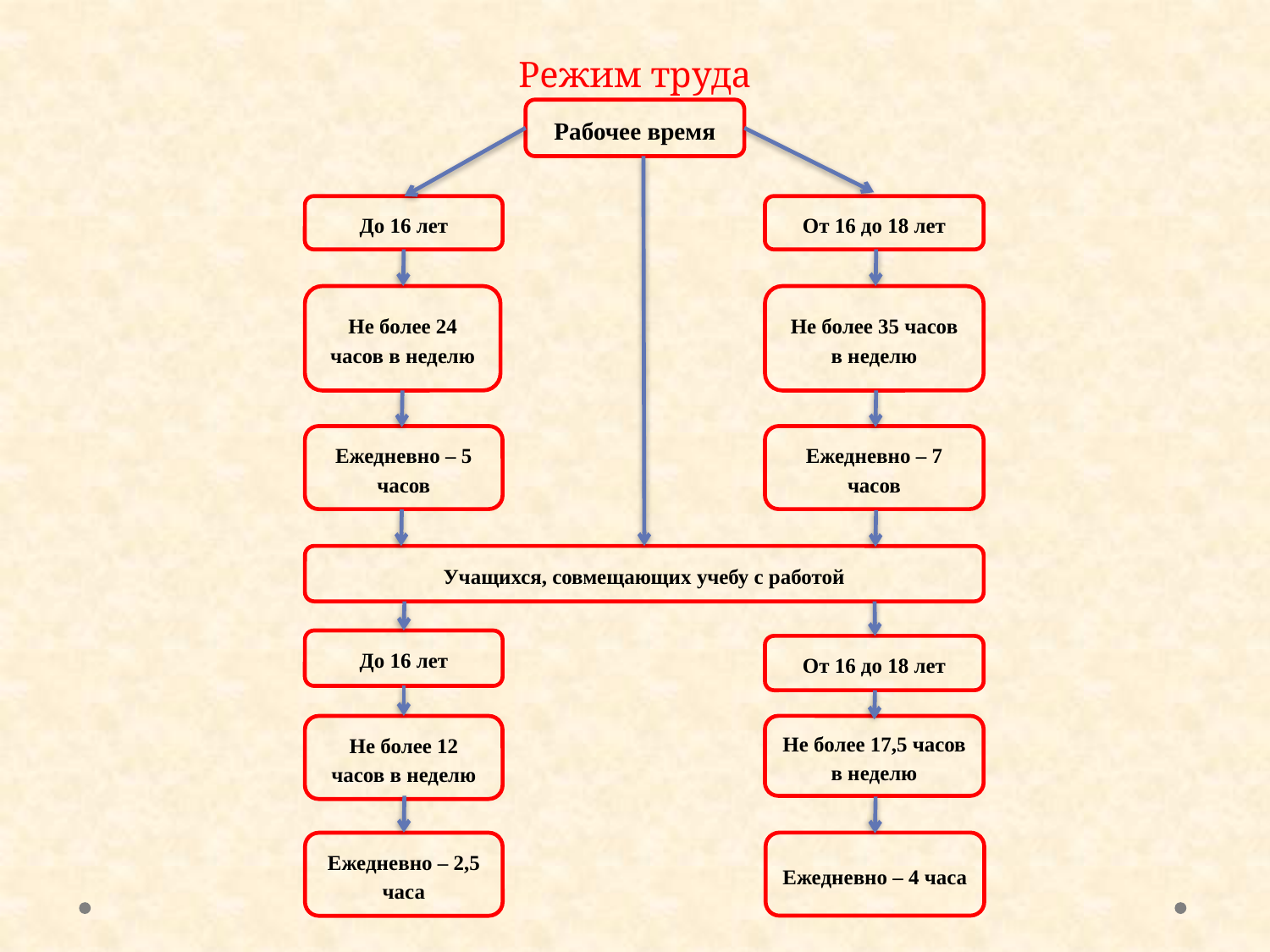

# Режим труда
Рабочее время
До 16 лет
От 16 до 18 лет
Не более 24 часов в неделю
Не более 35 часов в неделю
Ежедневно – 5 часов
Ежедневно – 7 часов
Учащихся, совмещающих учебу с работой
До 16 лет
От 16 до 18 лет
Не более 12 часов в неделю
Не более 17,5 часов в неделю
Ежедневно – 4 часа
Ежедневно – 2,5 часа